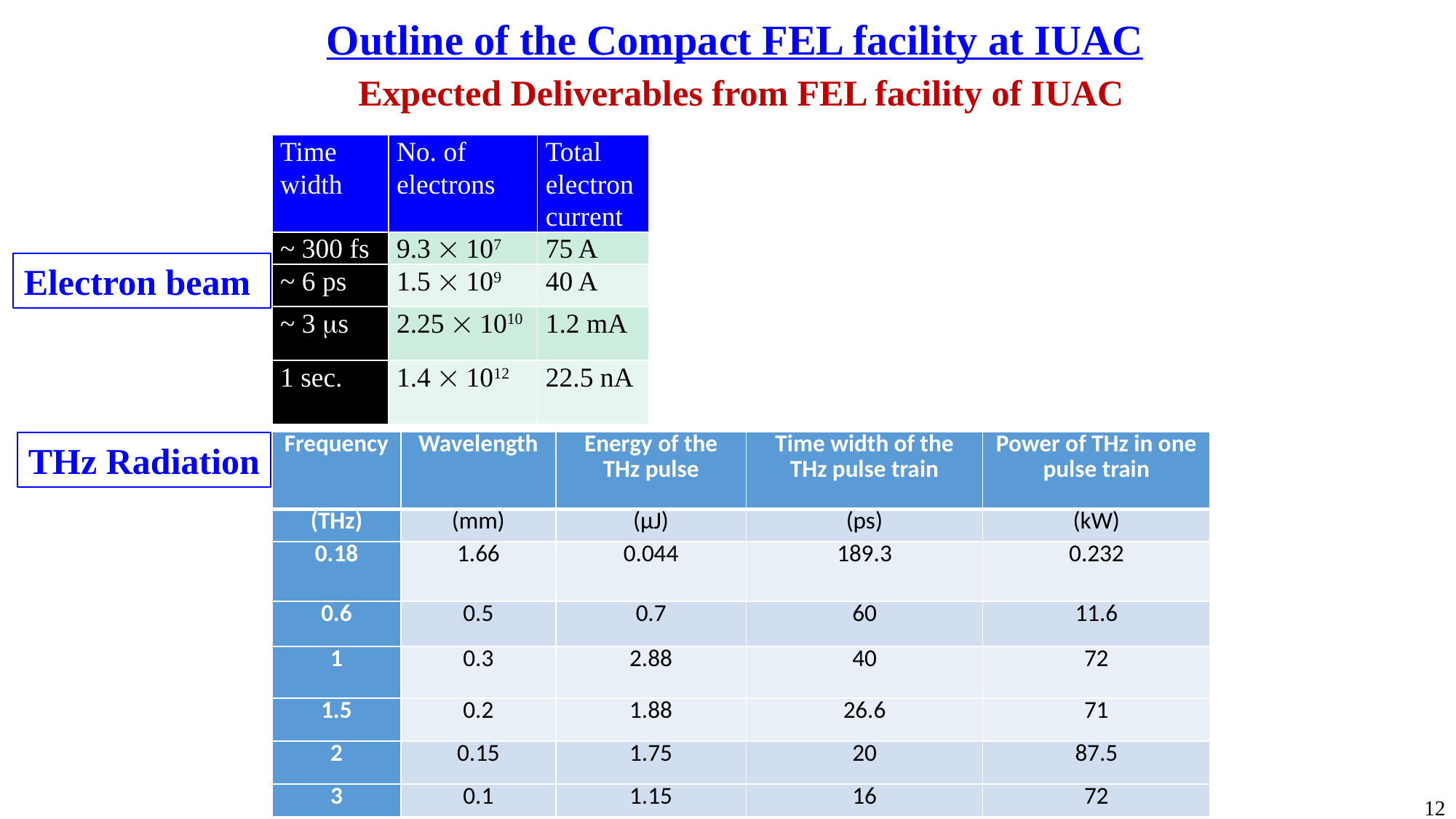

Outline of the Compact FEL facility at IUAC
Expected Deliverables from FEL facility of IUAC
| Time width | No. of electrons | Total electron current |
| --- | --- | --- |
| ~ 300 fs | 9.3 × 107 | 75 A |
| ~ 6 ps | 1.5 × 109 | 40 A |
| ~ 3 μs | 2.25 × 1010 | 1.2 mA |
| 1 sec. | 1.4 × 1012 | 22.5 nA |
Electron beam
| Frequency | Wavelength | Energy of the THz pulse | Time width of the THz pulse train | Power of THz in one pulse train |
| --- | --- | --- | --- | --- |
| (THz) | (mm) | (μJ) | (ps) | (kW) |
| 0.18 | 1.66 | 0.044 | 189.3 | 0.232 |
| 0.6 | 0.5 | 0.7 | 60 | 11.6 |
| 1 | 0.3 | 2.88 | 40 | 72 |
| 1.5 | 0.2 | 1.88 | 26.6 | 71 |
| 2 | 0.15 | 1.75 | 20 | 87.5 |
| 3 | 0.1 | 1.15 | 16 | 72 |
THz Radiation
12